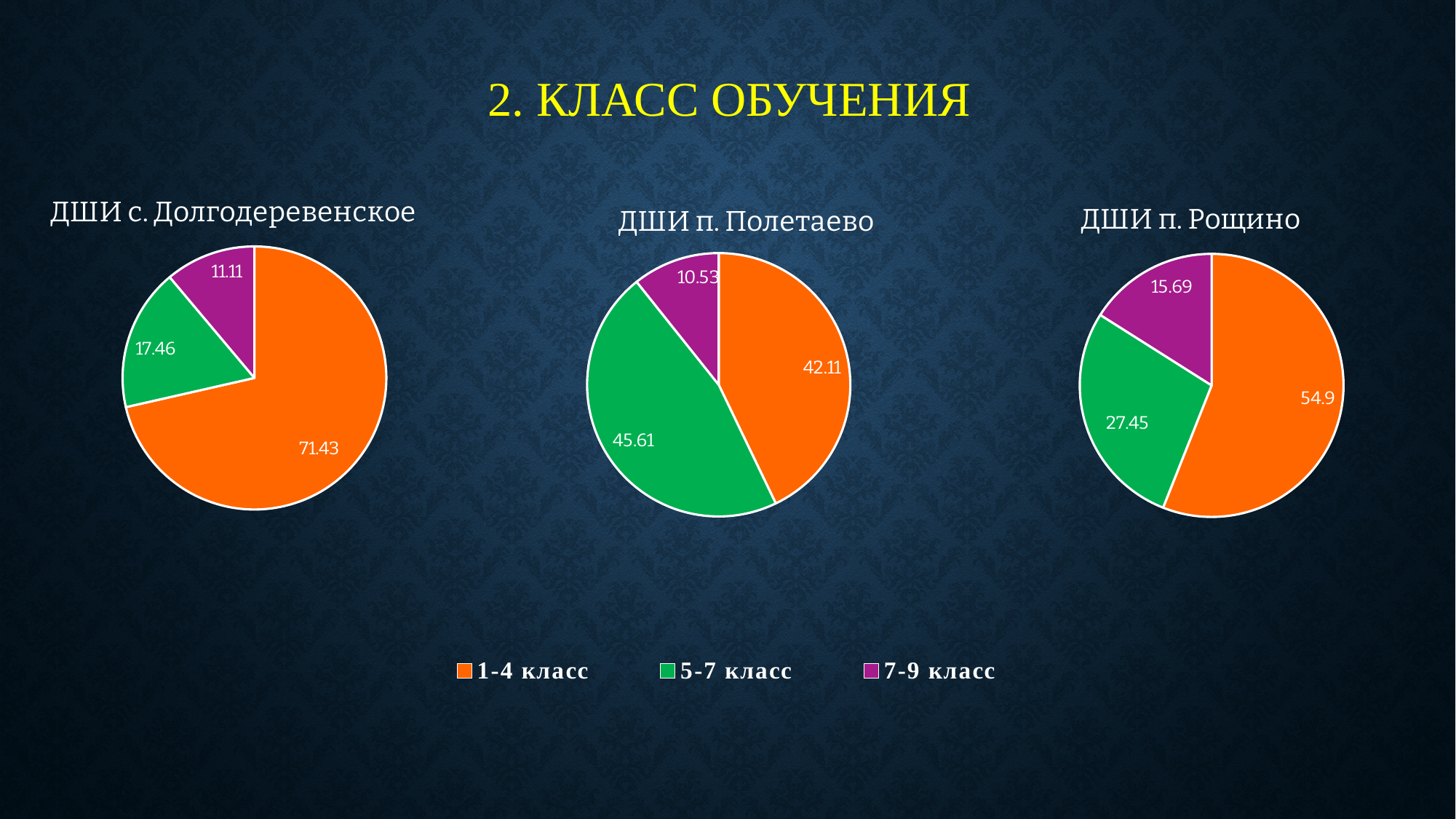

# 2. Класс обучения

### Chart: ДШИ с. Долгодеревенское

| Category | Почему вы привели ребенка в ДШИ? |
|---|---|
|  | 71.43 |
|  | 17.46 |
|  | 11.11 |

### Chart: ДШИ п. Полетаево

| Category | Почему вы привели ребенка в ДШИ? |
|---|---|
| 1-4 класс | 42.11 |
| 5-7 класс | 45.61 |
| 7-9 класс | 10.53 |

### Chart: ДШИ п. Рощино

| Category | Почему вы привели ребенка в ДШИ? |
|---|---|
|  | 54.9 |
|  | 27.45 |
|  | 15.69 |